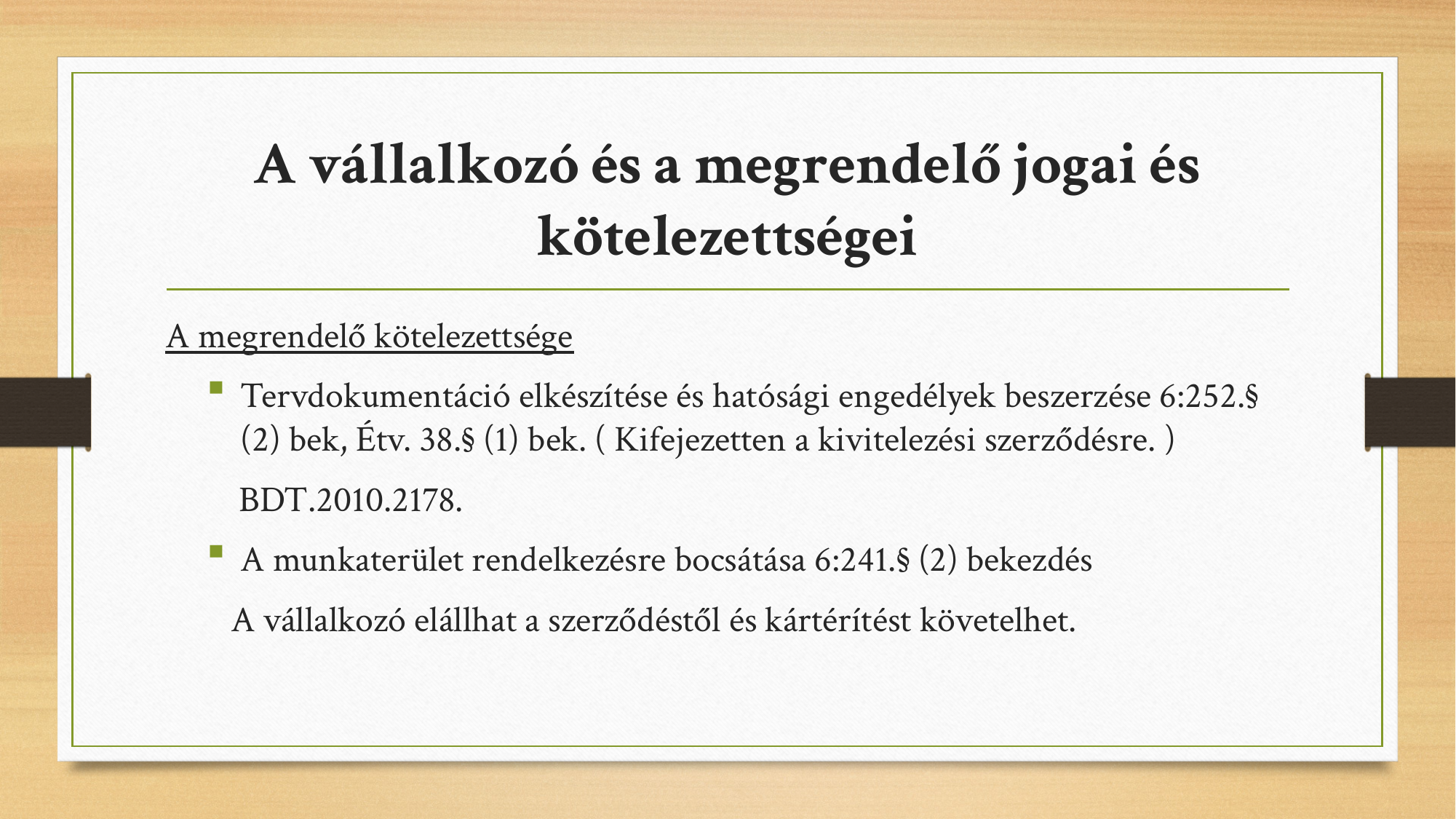

# A vállalkozó és a megrendelő jogai és kötelezettségei
A megrendelő kötelezettsége
Tervdokumentáció elkészítése és hatósági engedélyek beszerzése 6:252.§ (2) bek, Étv. 38.§ (1) bek. ( Kifejezetten a kivitelezési szerződésre. )
         BDT.2010.2178.
A munkaterület rendelkezésre bocsátása 6:241.§ (2) bekezdés
        A vállalkozó elállhat a szerződéstől és kártérítést követelhet.